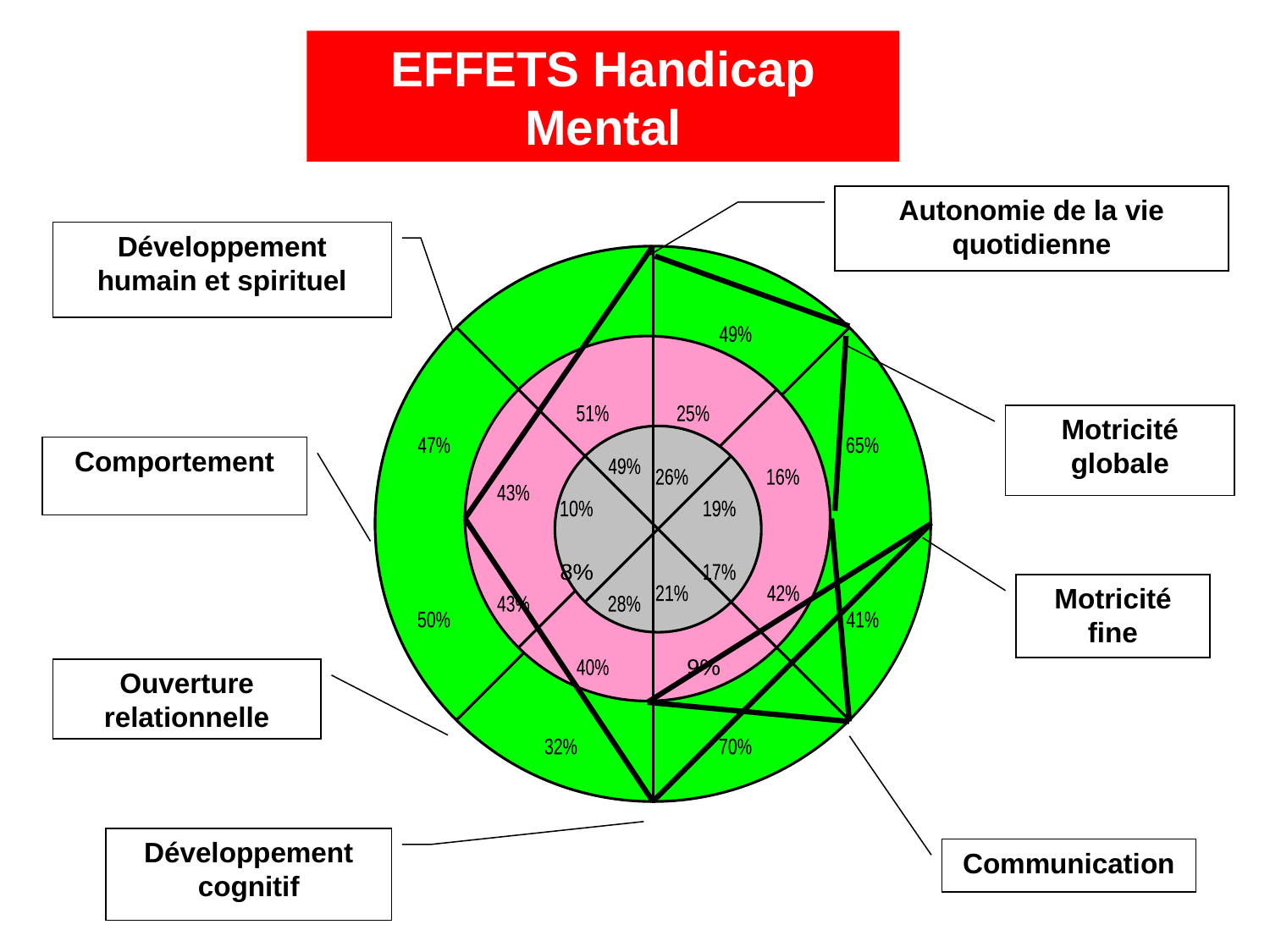

EFFETS Handicap Mental

Autonomie de la vie quotidienne

Développement humain et spirituel

49%

51%
25%
Motricité globale

Comportement

47%
65%
49%
26%
16%
43%
10%
19%
8%
17%
Motricité fine

21%
42%
43%
28%
50%
41%
Ouverture relationnelle

40%
9%
32%
70%
Développement cognitif

Communication